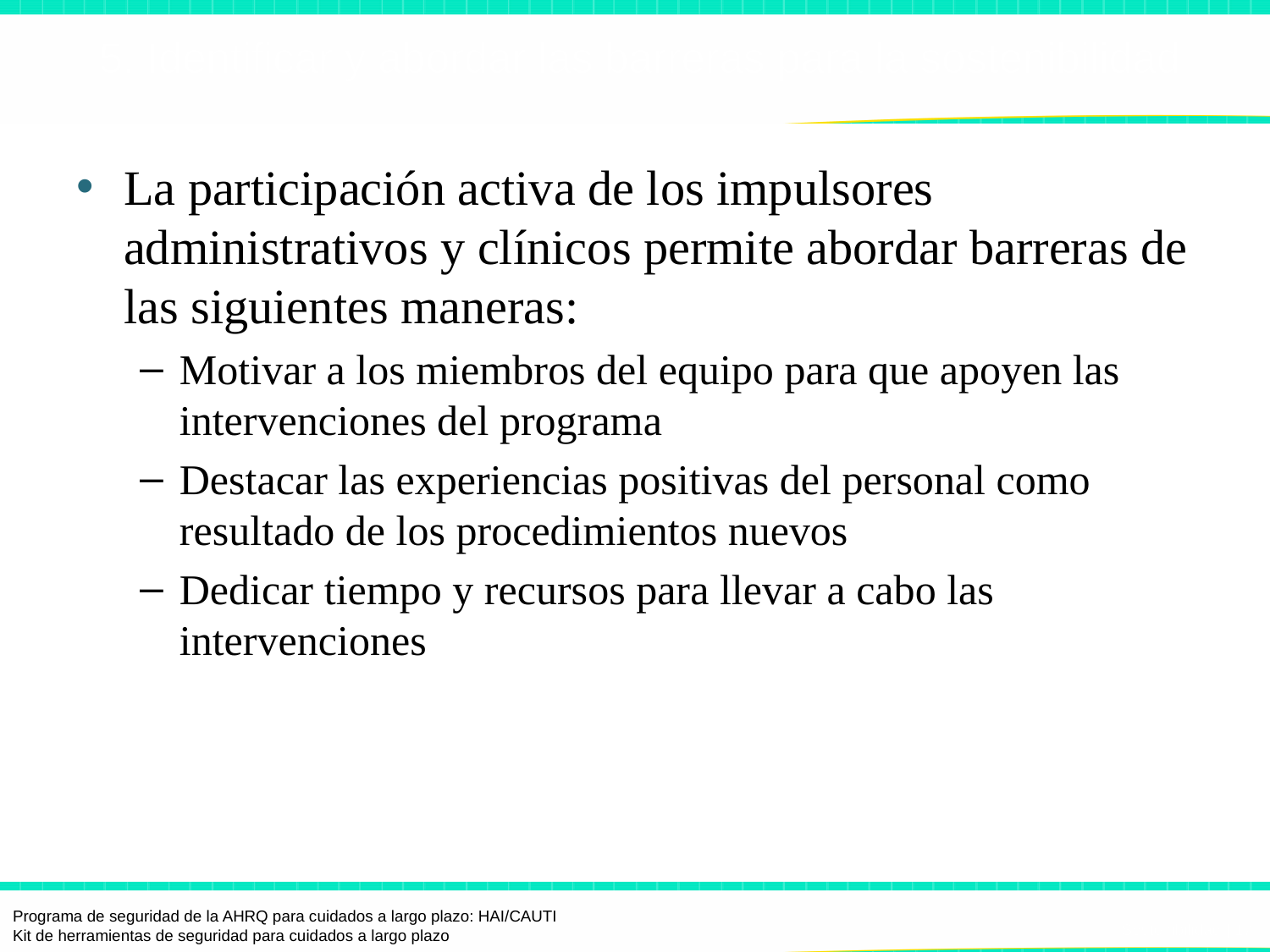

# 5. Identificar y abordar las barreras para la sostenibilidad
La participación activa de los impulsores administrativos y clínicos permite abordar barreras de las siguientes maneras:
Motivar a los miembros del equipo para que apoyen las intervenciones del programa
Destacar las experiencias positivas del personal como resultado de los procedimientos nuevos
Dedicar tiempo y recursos para llevar a cabo las intervenciones
Programa de seguridad de la AHRQ para cuidados a largo plazo: HAI/CAUTI
Kit de herramientas de seguridad para cuidados a largo plazo